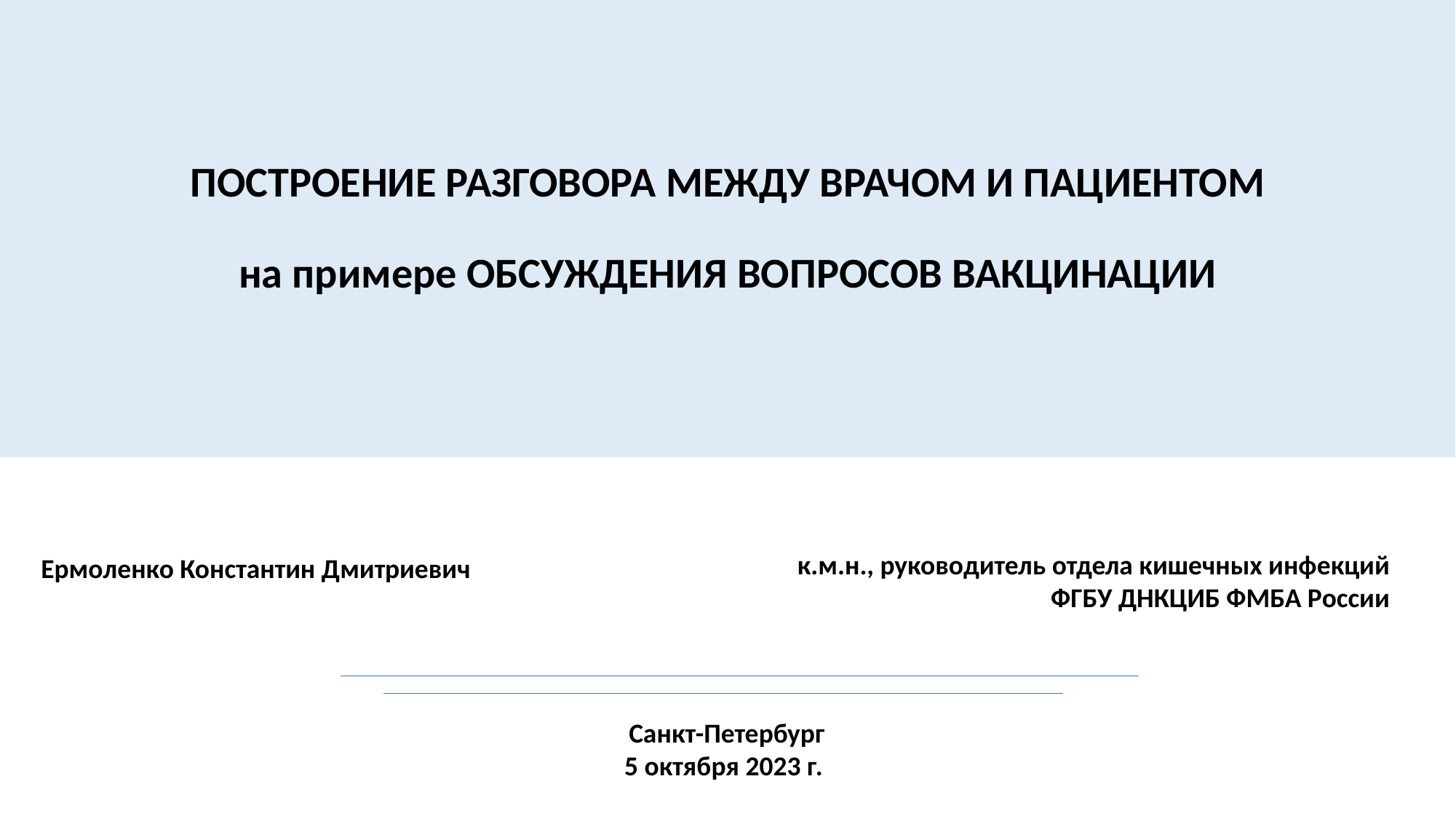

# ПОСТРОЕНИЕ РАЗГОВОРА МЕЖДУ ВРАЧОМ И ПАЦИЕНТОМ на примере ОБСУЖДЕНИЯ ВОПРОСОВ ВАКЦИНАЦИИ
к.м.н., руководитель отдела кишечных инфекций
ФГБУ ДНКЦИБ ФМБА России

Ермоленко Константин Дмитриевич
Санкт-Петербург
5 октября 2023 г.